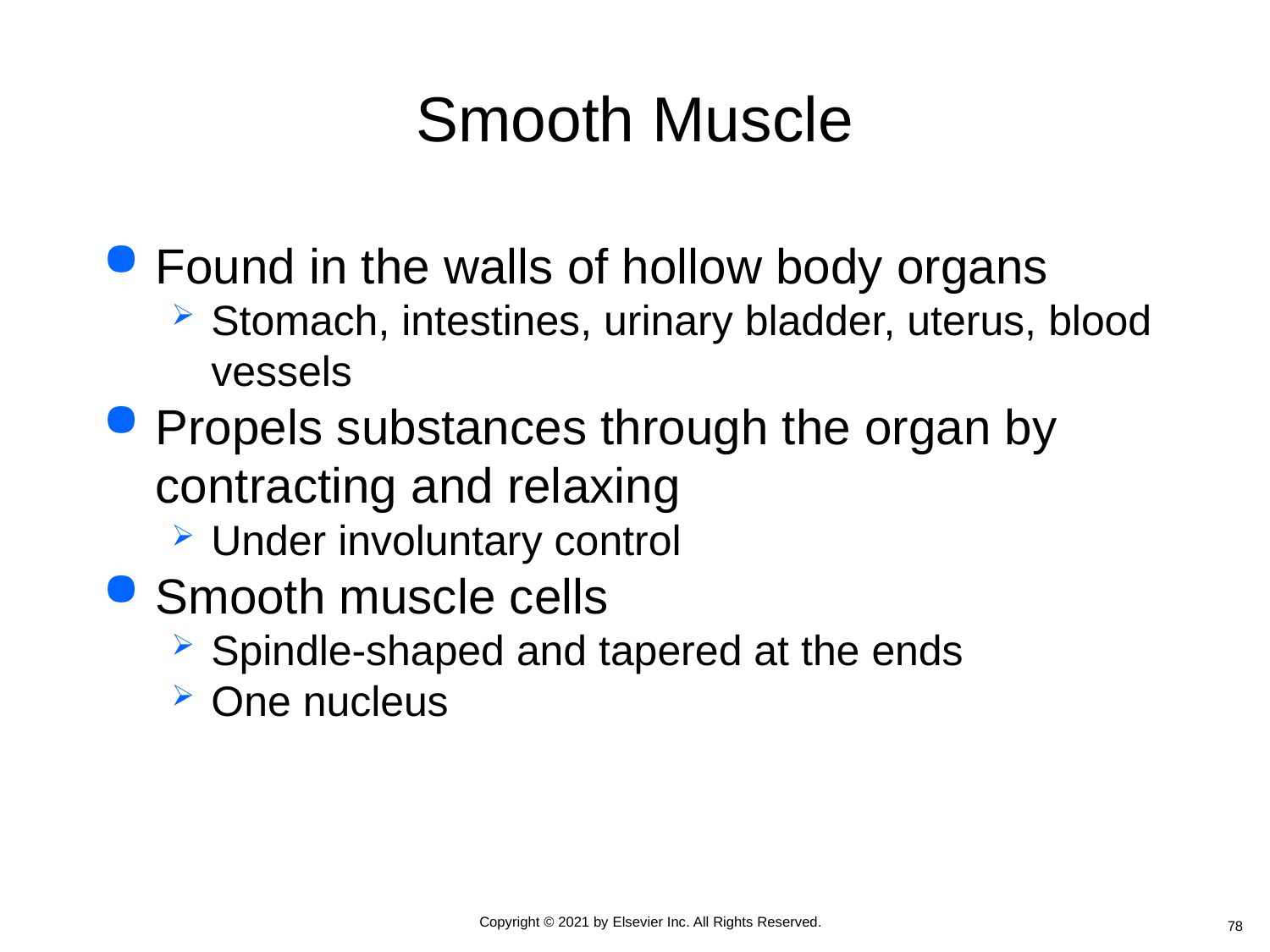

# Smooth Muscle
Found in the walls of hollow body organs
Stomach, intestines, urinary bladder, uterus, blood vessels
Propels substances through the organ by contracting and relaxing
Under involuntary control
Smooth muscle cells
Spindle-shaped and tapered at the ends
One nucleus
78